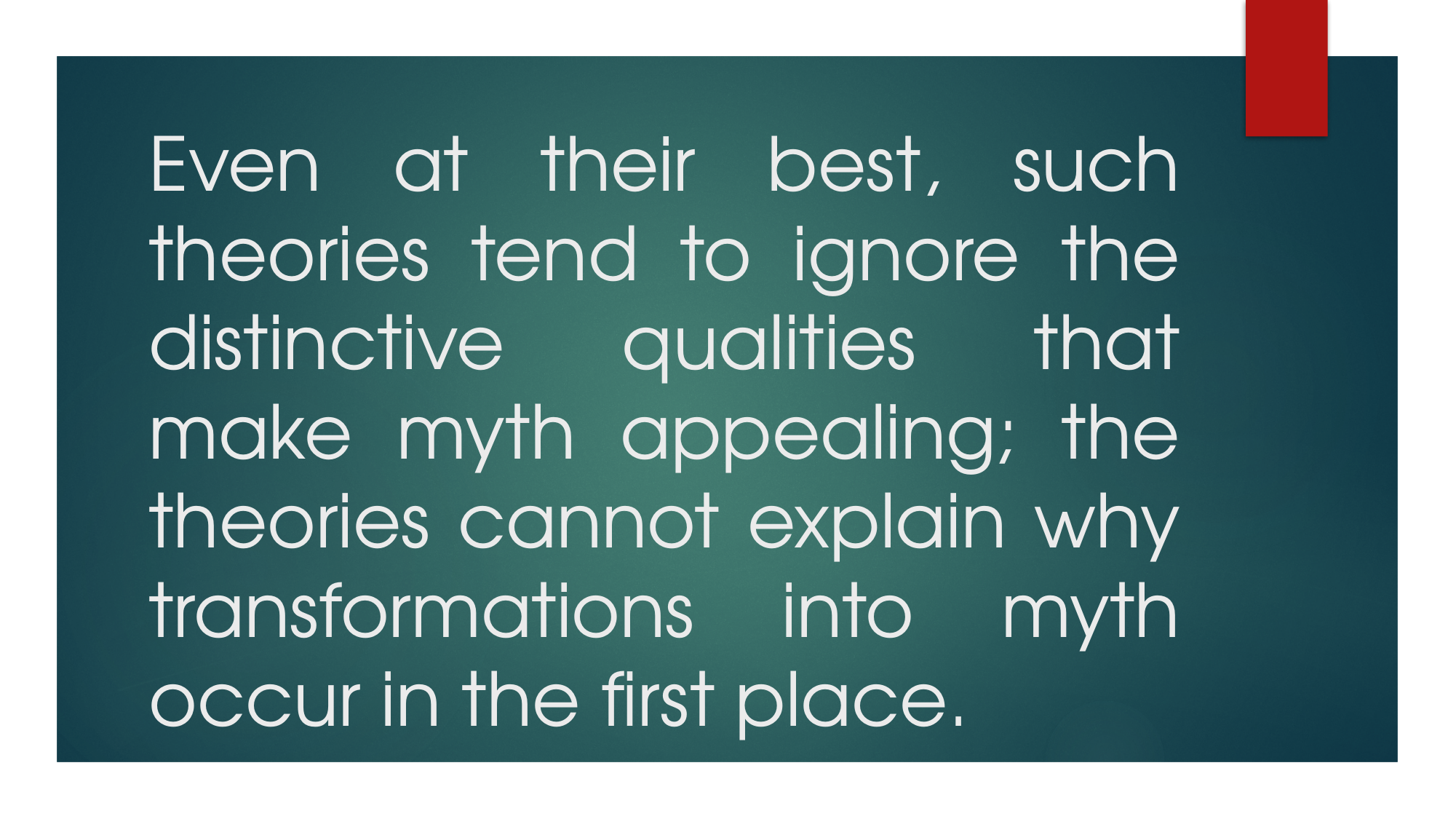

# Even at their best, such theories tend to ignore the distinctive qualities that make myth appealing; the theories cannot explain why transformations into myth occur in the first place.